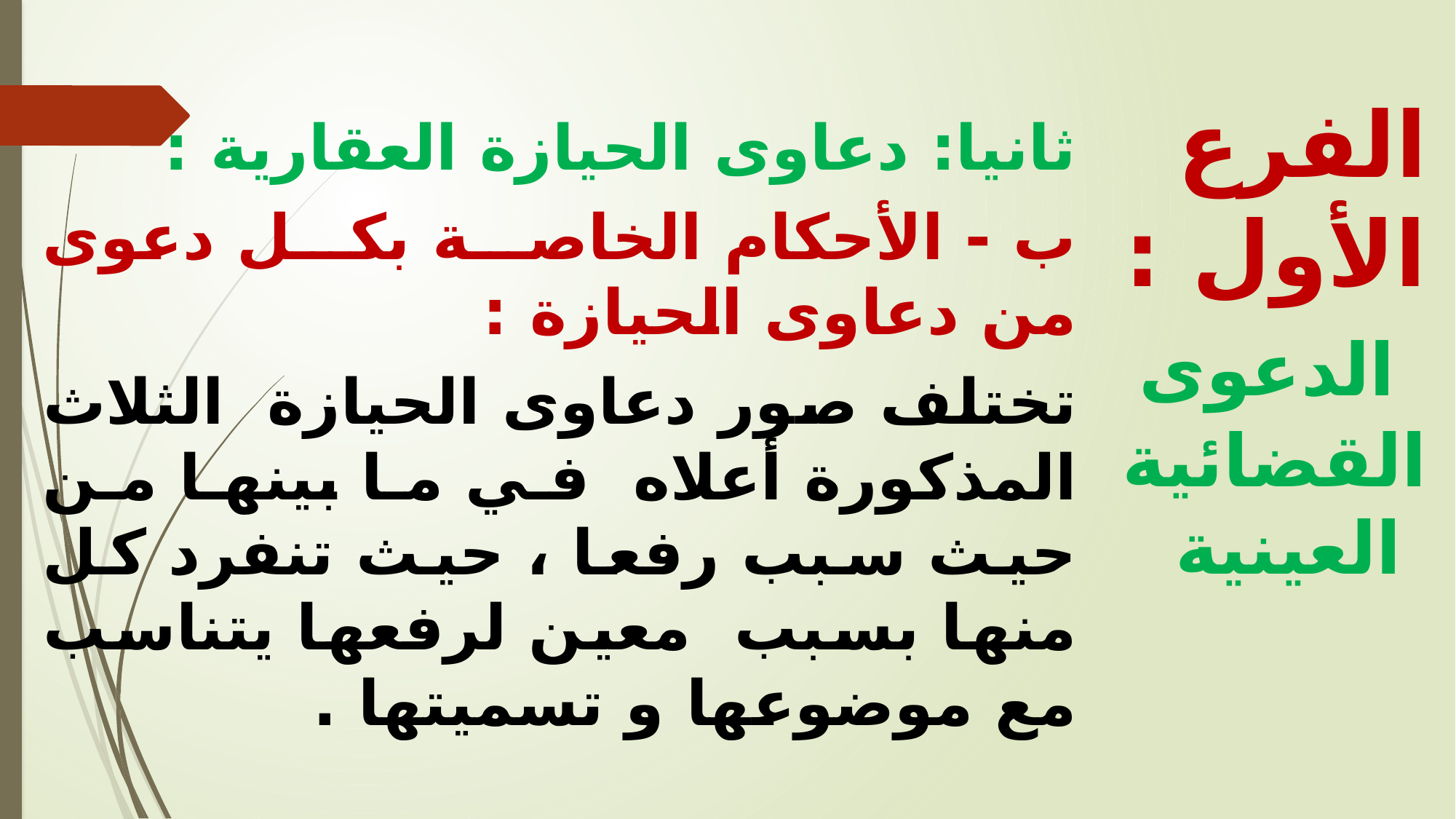

ثانيا: دعاوى الحيازة العقارية :
ب - الأحكام الخاصة بكل دعوى من دعاوى الحيازة :
تختلف صور دعاوى الحيازة  الثلاث المذكورة أعلاه  في ما بينها من حيث سبب رفعا ، حيث تنفرد كل منها بسبب  معين لرفعها يتناسب مع موضوعها و تسميتها .

الفرع الأول :  الدعوى القضائية العينية